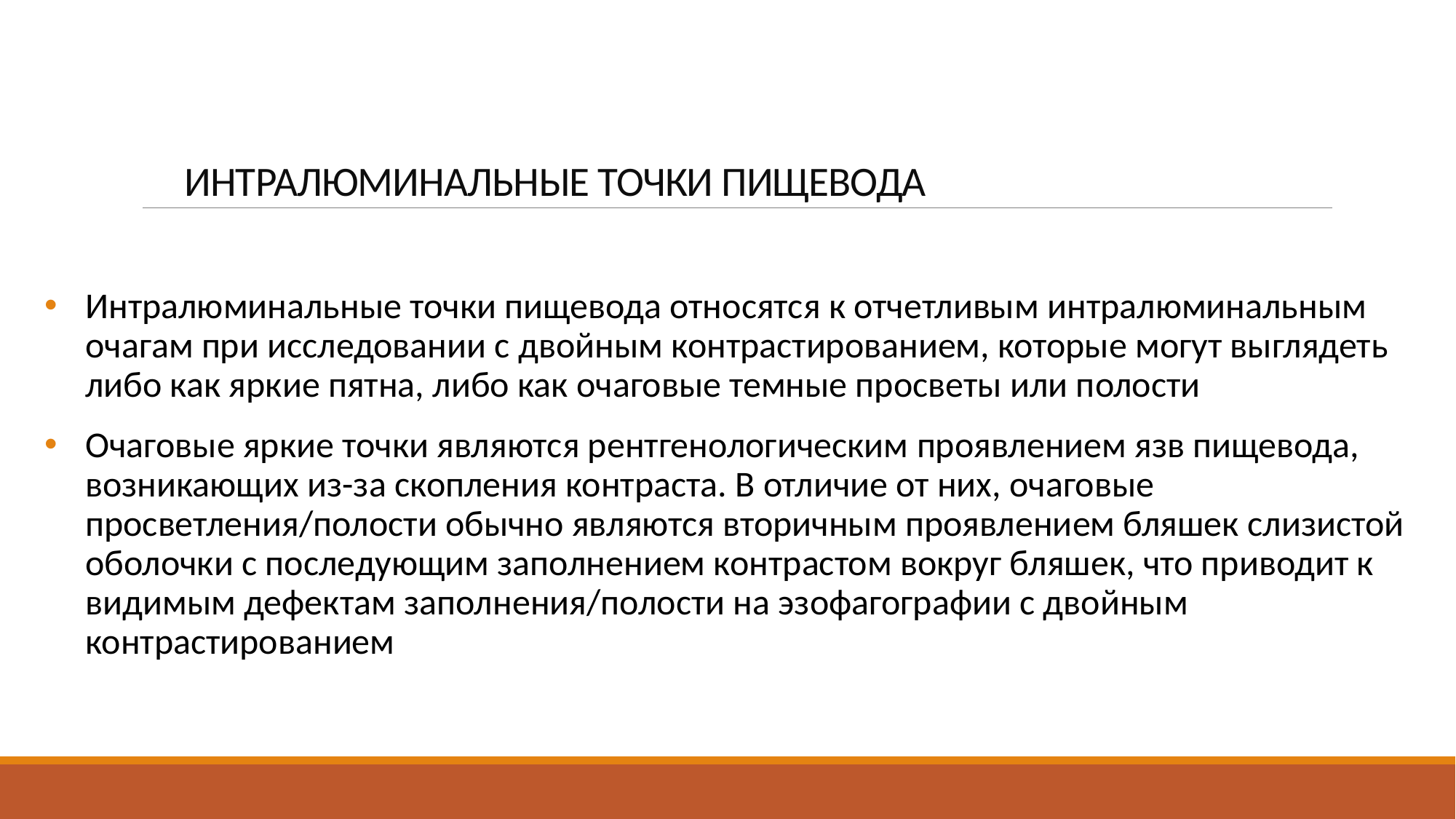

# Интралюминальные точки пищевода
Интралюминальные точки пищевода относятся к отчетливым интралюминальным очагам при исследовании с двойным контрастированием, которые могут выглядеть либо как яркие пятна, либо как очаговые темные просветы или полости
Очаговые яркие точки являются рентгенологическим проявлением язв пищевода, возникающих из-за скопления контраста. В отличие от них, очаговые просветления/полости обычно являются вторичным проявлением бляшек слизистой оболочки с последующим заполнением контрастом вокруг бляшек, что приводит к видимым дефектам заполнения/полости на эзофагографии с двойным контрастированием